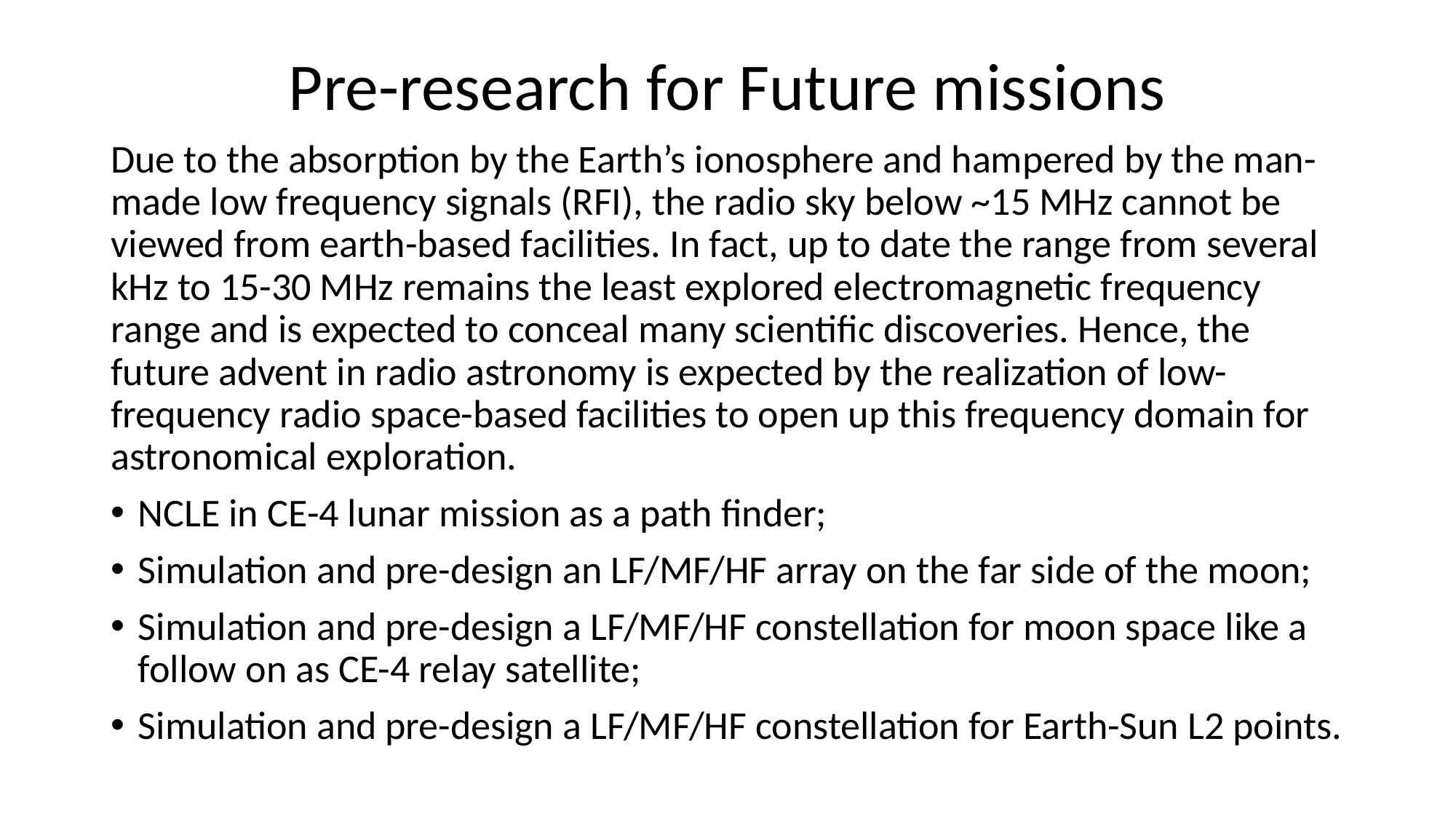

# Pre-research for Future missions
Due to the absorption by the Earth’s ionosphere and hampered by the man-made low frequency signals (RFI), the radio sky below ~15 MHz cannot be viewed from earth-based facilities. In fact, up to date the range from several kHz to 15-30 MHz remains the least explored electromagnetic frequency range and is expected to conceal many scientific discoveries. Hence, the future advent in radio astronomy is expected by the realization of low-frequency radio space-based facilities to open up this frequency domain for astronomical exploration.
NCLE in CE-4 lunar mission as a path finder;
Simulation and pre-design an LF/MF/HF array on the far side of the moon;
Simulation and pre-design a LF/MF/HF constellation for moon space like a follow on as CE-4 relay satellite;
Simulation and pre-design a LF/MF/HF constellation for Earth-Sun L2 points.